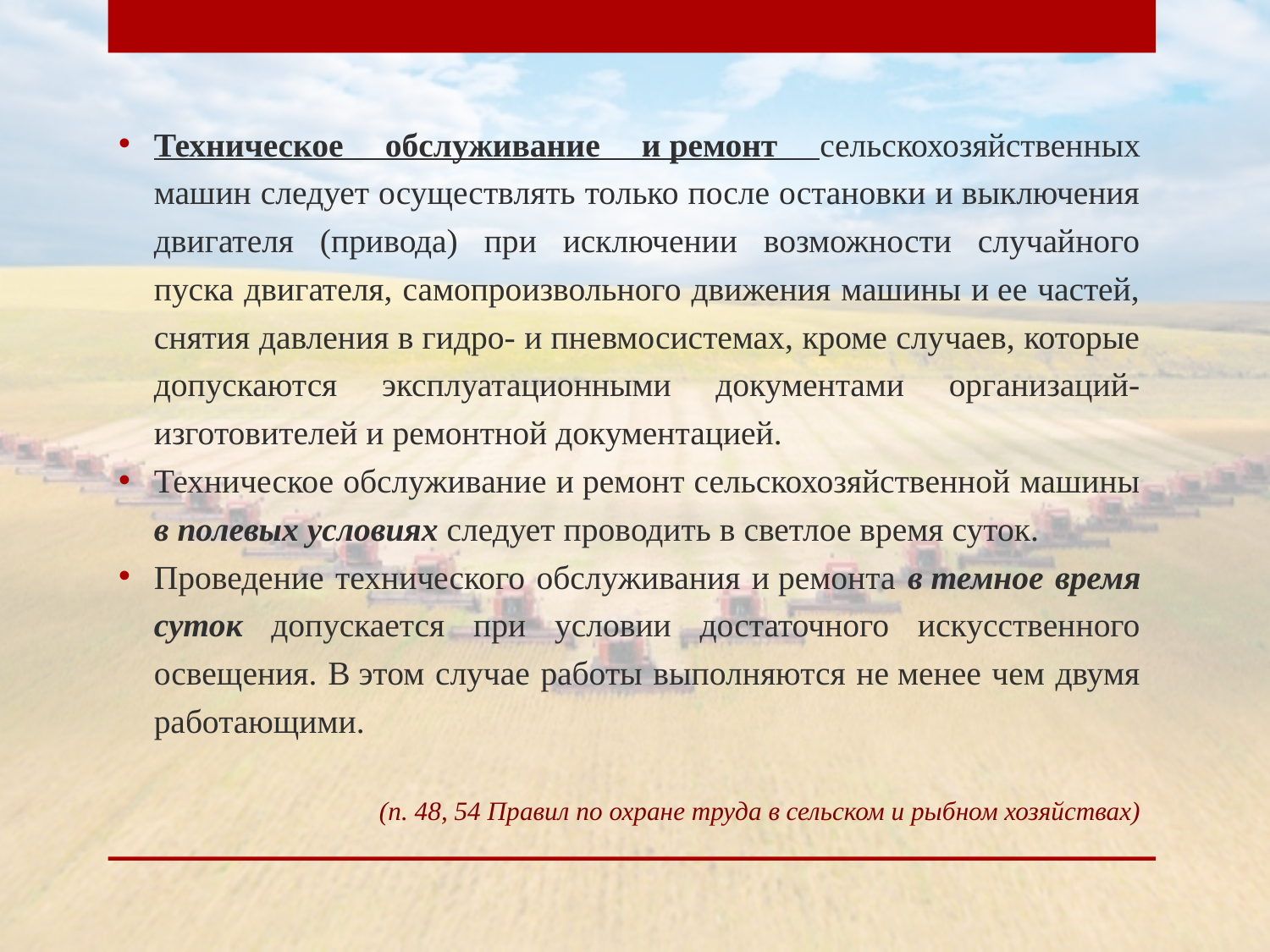

Техническое обслуживание и ремонт сельскохозяйственных машин следует осуществлять только после остановки и выключения двигателя (привода) при исключении возможности случайного пуска двигателя, самопроизвольного движения машины и ее частей, снятия давления в гидро- и пневмосистемах, кроме случаев, которые допускаются эксплуатационными документами организаций-изготовителей и ремонтной документацией.
Техническое обслуживание и ремонт сельскохозяйственной машины в полевых условиях следует проводить в светлое время суток.
Проведение технического обслуживания и ремонта в темное время суток допускается при условии достаточного искусственного освещения. В этом случае работы выполняются не менее чем двумя работающими.

(п. 48, 54 Правил по охране труда в сельском и рыбном хозяйствах)